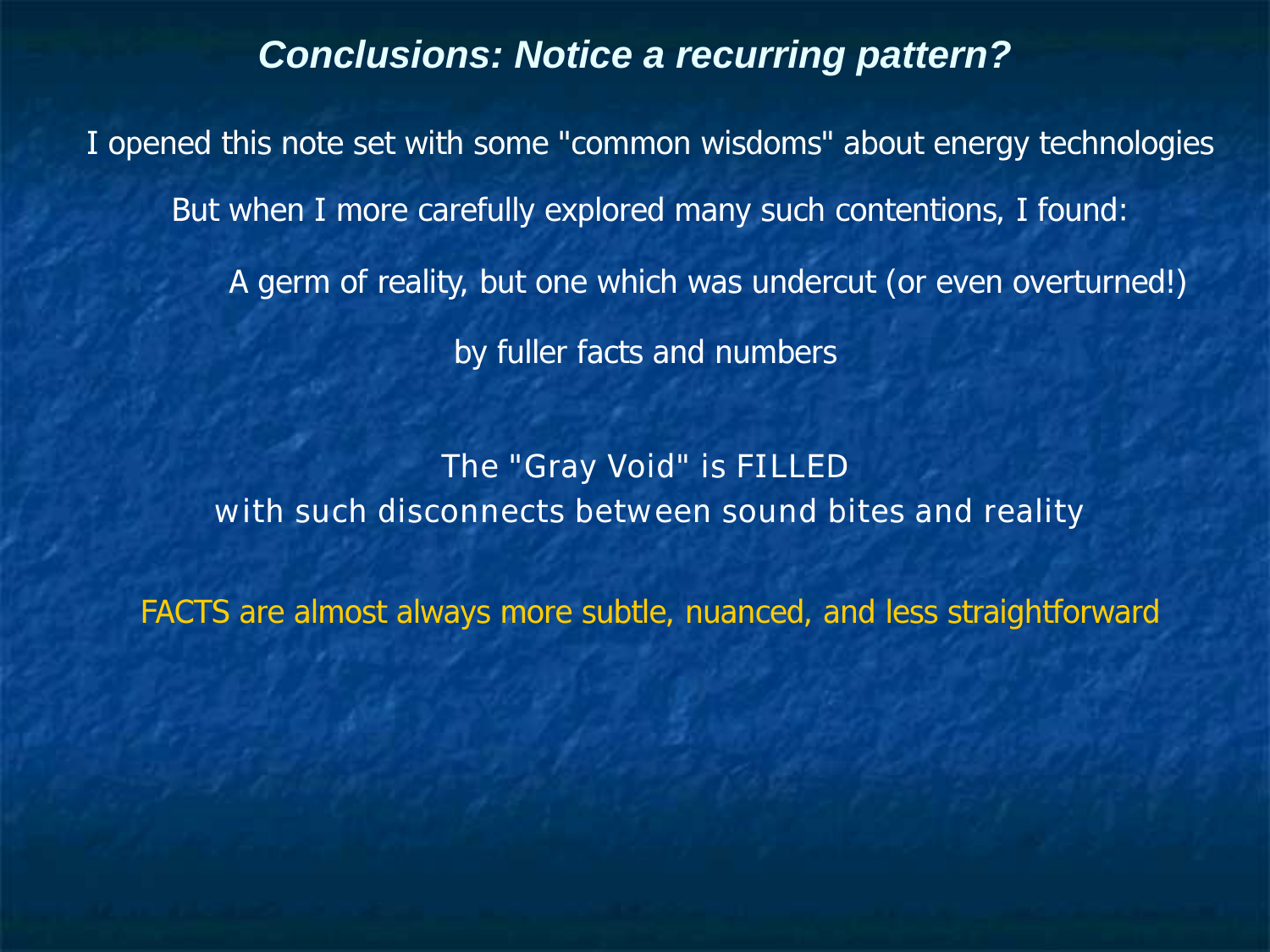

# Conclusions: Notice a recurring pattern?
I opened this note set with some "common wisdoms" about energy technologies

But when I more carefully explored many such contentions, I found:

	A germ of reality, but one which was undercut (or even overturned!)

by fuller facts and numbers

The "Gray Void" is FILLED
with such disconnects between sound bites and reality

FACTS are almost always more subtle, nuanced, and less straightforward